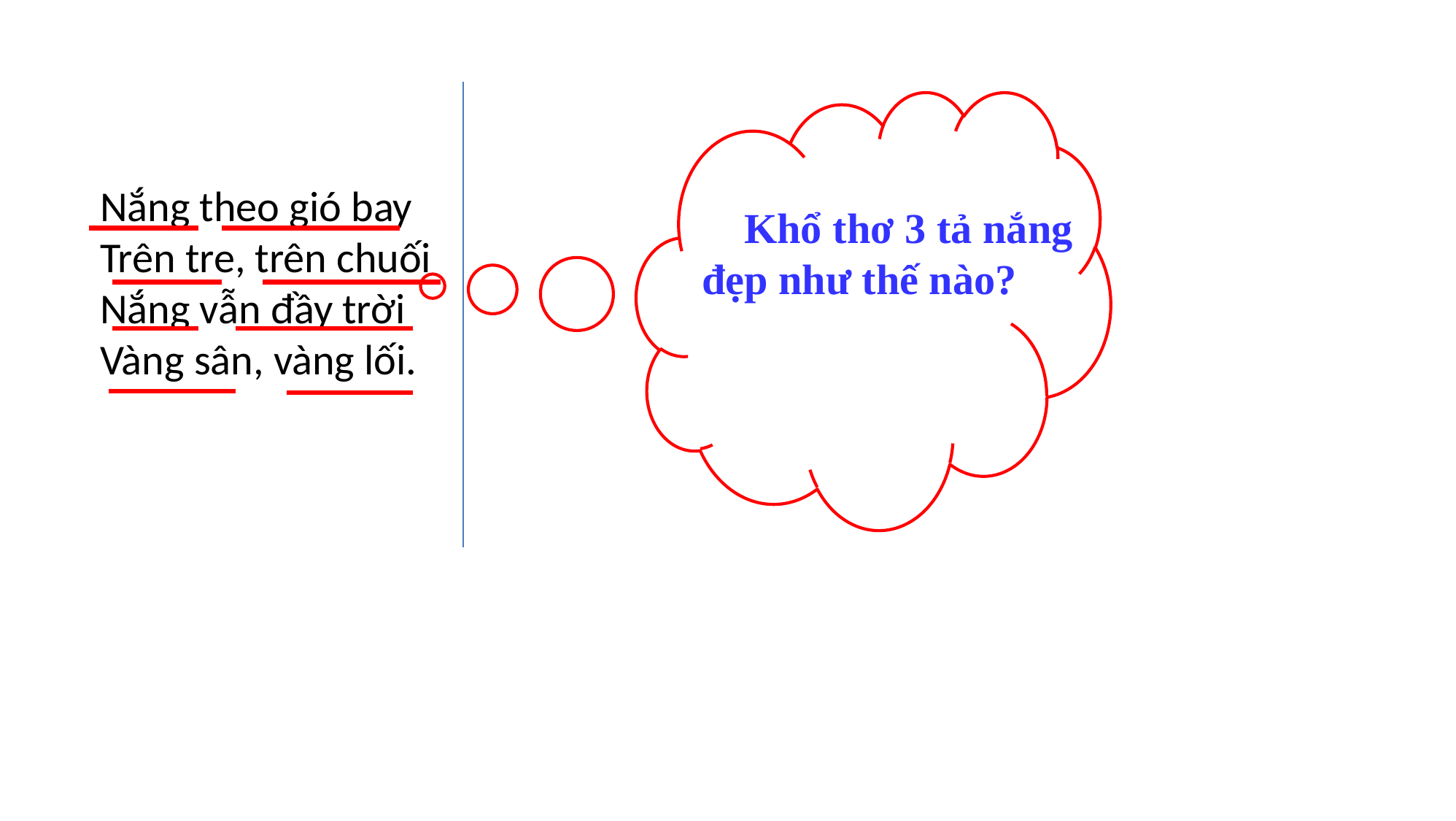

Nắng theo gió bay
Trên tre, trên chuối
Nắng vẫn đầy trời
Vàng sân, vàng lối.
    Khổ thơ 3 tả nắng
đẹp như thế nào?